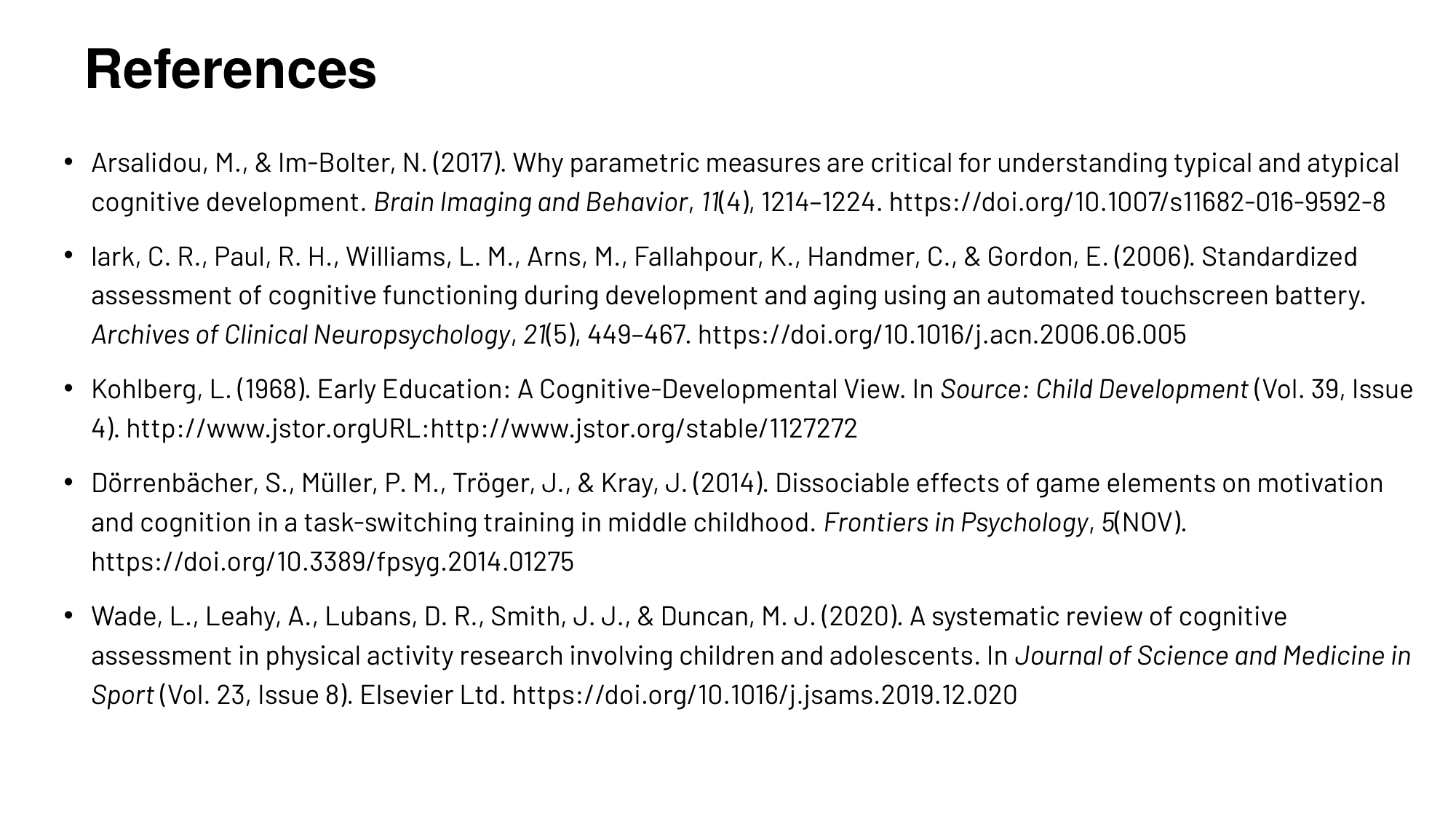

# References
Arsalidou, M., & Im-Bolter, N. (2017). Why parametric measures are critical for understanding typical and atypical cognitive development. Brain Imaging and Behavior, 11(4), 1214–1224. https://doi.org/10.1007/s11682-016-9592-8
lark, C. R., Paul, R. H., Williams, L. M., Arns, M., Fallahpour, K., Handmer, C., & Gordon, E. (2006). Standardized assessment of cognitive functioning during development and aging using an automated touchscreen battery. Archives of Clinical Neuropsychology, 21(5), 449–467. https://doi.org/10.1016/j.acn.2006.06.005
Kohlberg, L. (1968). Early Education: A Cognitive-Developmental View. In Source: Child Development (Vol. 39, Issue 4). http://www.jstor.orgURL:http://www.jstor.org/stable/1127272
Dörrenbächer, S., Müller, P. M., Tröger, J., & Kray, J. (2014). Dissociable effects of game elements on motivation and cognition in a task-switching training in middle childhood. Frontiers in Psychology, 5(NOV). https://doi.org/10.3389/fpsyg.2014.01275
Wade, L., Leahy, A., Lubans, D. R., Smith, J. J., & Duncan, M. J. (2020). A systematic review of cognitive assessment in physical activity research involving children and adolescents. In Journal of Science and Medicine in Sport (Vol. 23, Issue 8). Elsevier Ltd. https://doi.org/10.1016/j.jsams.2019.12.020